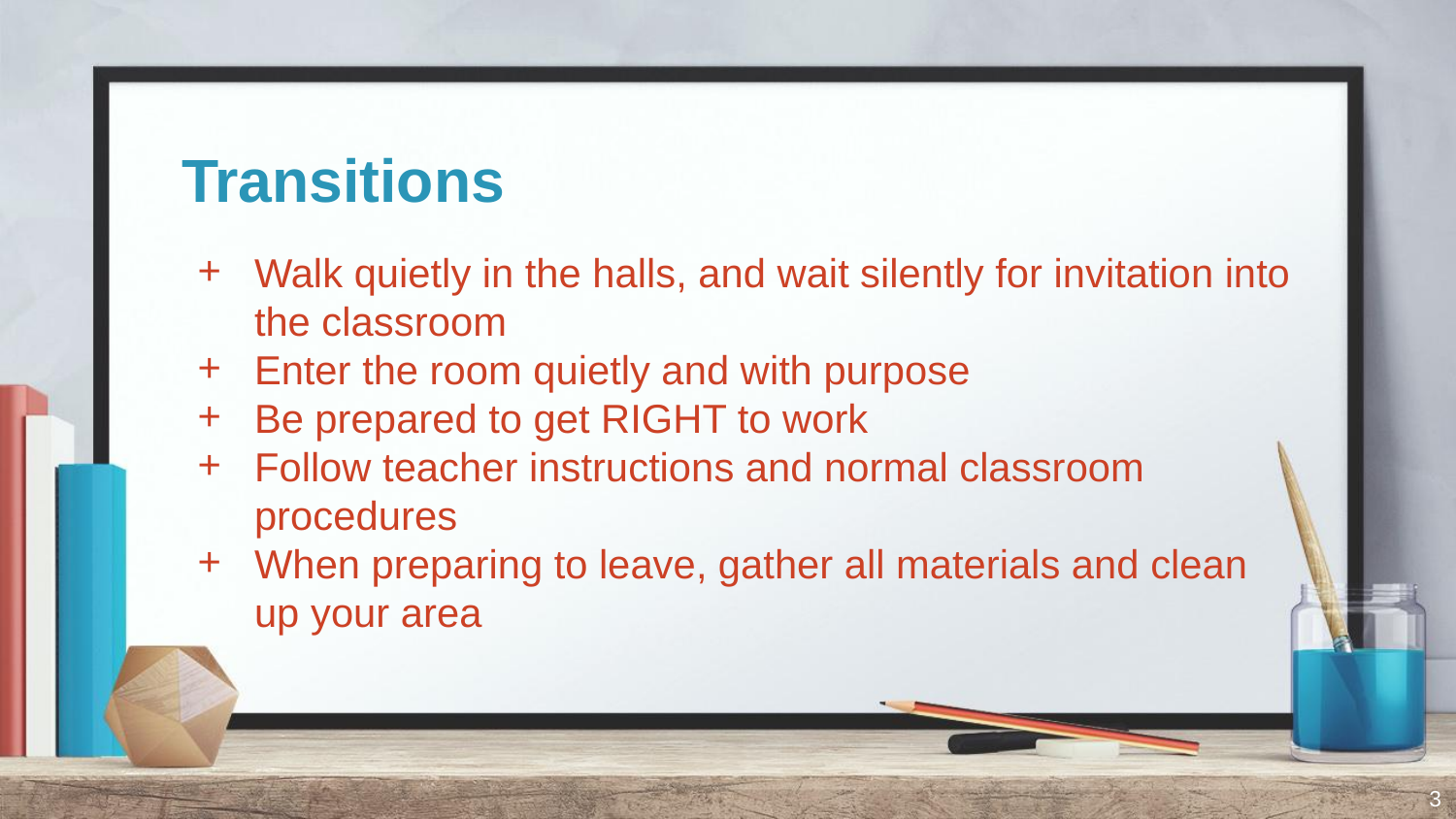

# Transitions
Walk quietly in the halls, and wait silently for invitation into the classroom
Enter the room quietly and with purpose
Be prepared to get RIGHT to work
Follow teacher instructions and normal classroom procedures
When preparing to leave, gather all materials and clean up your area

3